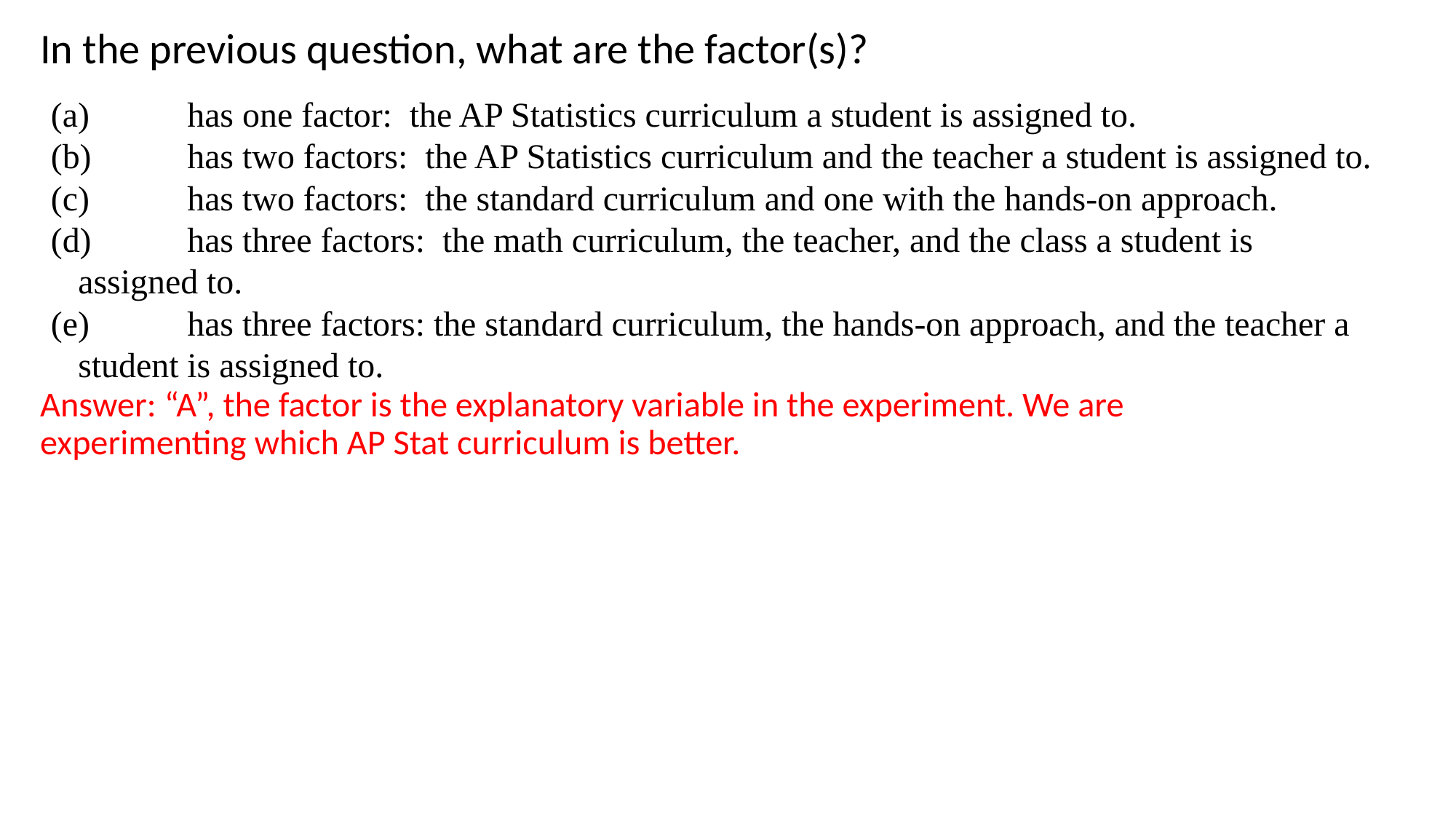

In the previous question, what are the factor(s)?
(a) 	has one factor:  the AP Statistics curriculum a student is assigned to.
(b) 	has two factors:  the AP Statistics curriculum and the teacher a student is assigned to.
(c) 	has two factors:  the standard curriculum and one with the hands-on approach.
(d) 	has three factors:  the math curriculum, the teacher, and the class a student is assigned to.
(e) 	has three factors: the standard curriculum, the hands-on approach, and the teacher a student is assigned to.
Answer: “A”, the factor is the explanatory variable in the experiment. We are experimenting which AP Stat curriculum is better.